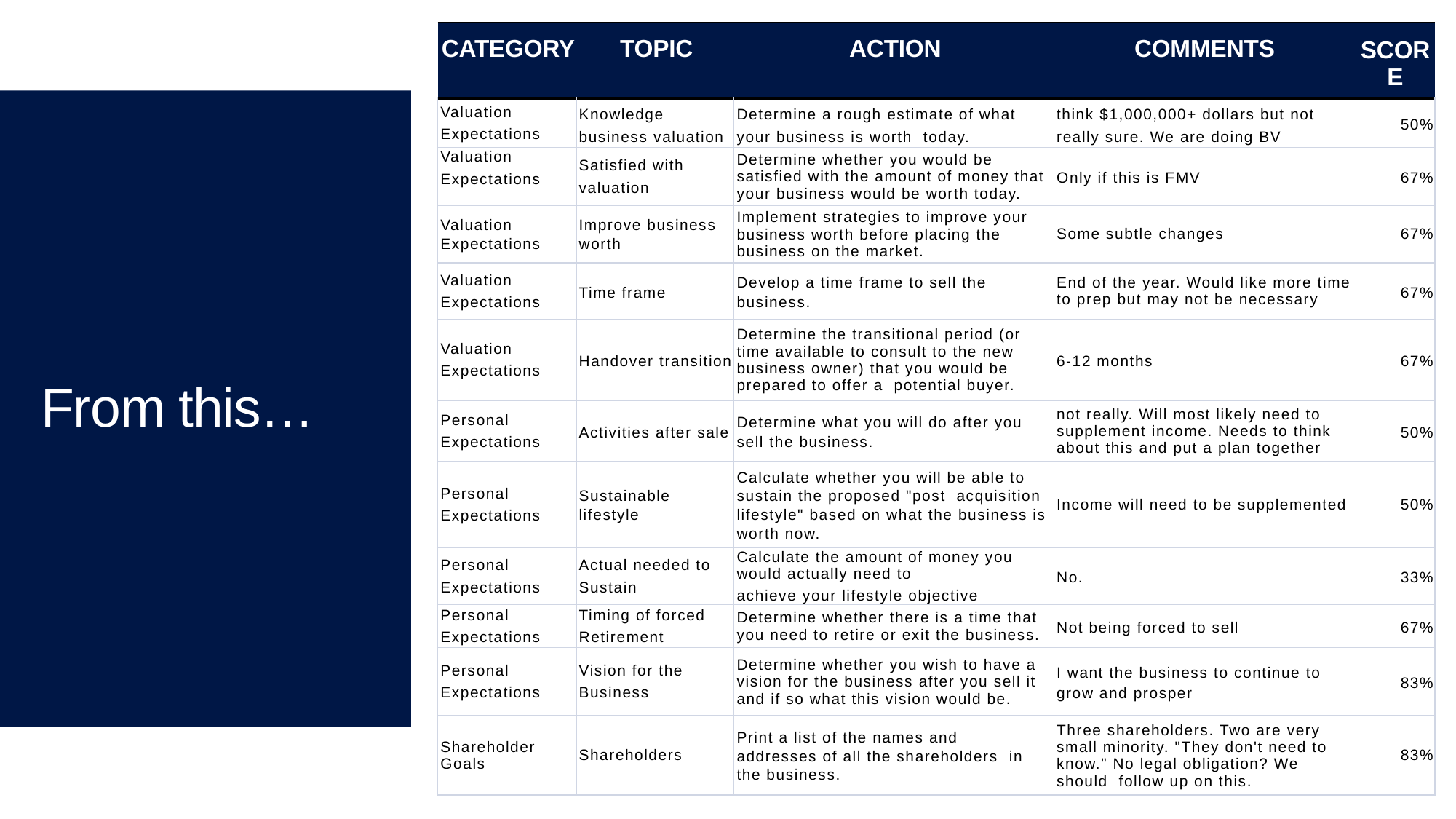

| CATEGORY | TOPIC | ACTION | COMMENTS | SCORE |
| --- | --- | --- | --- | --- |
| Valuation Expectations | Knowledge business valuation | Determine a rough estimate of what your business is worth today. | think $1,000,000+ dollars but not really sure. We are doing BV | 50% |
| Valuation Expectations | Satisfied with valuation | Determine whether you would be satisfied with the amount of money that your business would be worth today. | Only if this is FMV | 67% |
| Valuation Expectations | Improve business worth | Implement strategies to improve your business worth before placing the business on the market. | Some subtle changes | 67% |
| Valuation Expectations | Time frame | Develop a time frame to sell the business. | End of the year. Would like more time to prep but may not be necessary | 67% |
| Valuation Expectations | Handover transition | Determine the transitional period (or time available to consult to the new business owner) that you would be prepared to offer a potential buyer. | 6-12 months | 67% |
| Personal Expectations | Activities after sale | Determine what you will do after you sell the business. | not really. Will most likely need to supplement income. Needs to think about this and put a plan together | 50% |
| Personal Expectations | Sustainable lifestyle | Calculate whether you will be able to sustain the proposed "post acquisition lifestyle" based on what the business is worth now. | Income will need to be supplemented | 50% |
| Personal Expectations | Actual needed to Sustain | Calculate the amount of money you would actually need to achieve your lifestyle objective | No. | 33% |
| Personal Expectations | Timing of forced Retirement | Determine whether there is a time that you need to retire or exit the business. | Not being forced to sell | 67% |
| Personal Expectations | Vision for the Business | Determine whether you wish to have a vision for the business after you sell it and if so what this vision would be. | I want the business to continue to grow and prosper | 83% |
| Shareholder Goals | Shareholders | Print a list of the names and addresses of all the shareholders in the business. | Three shareholders. Two are very small minority. "They don't need to know." No legal obligation? We should follow up on this. | 83% |
# From this…